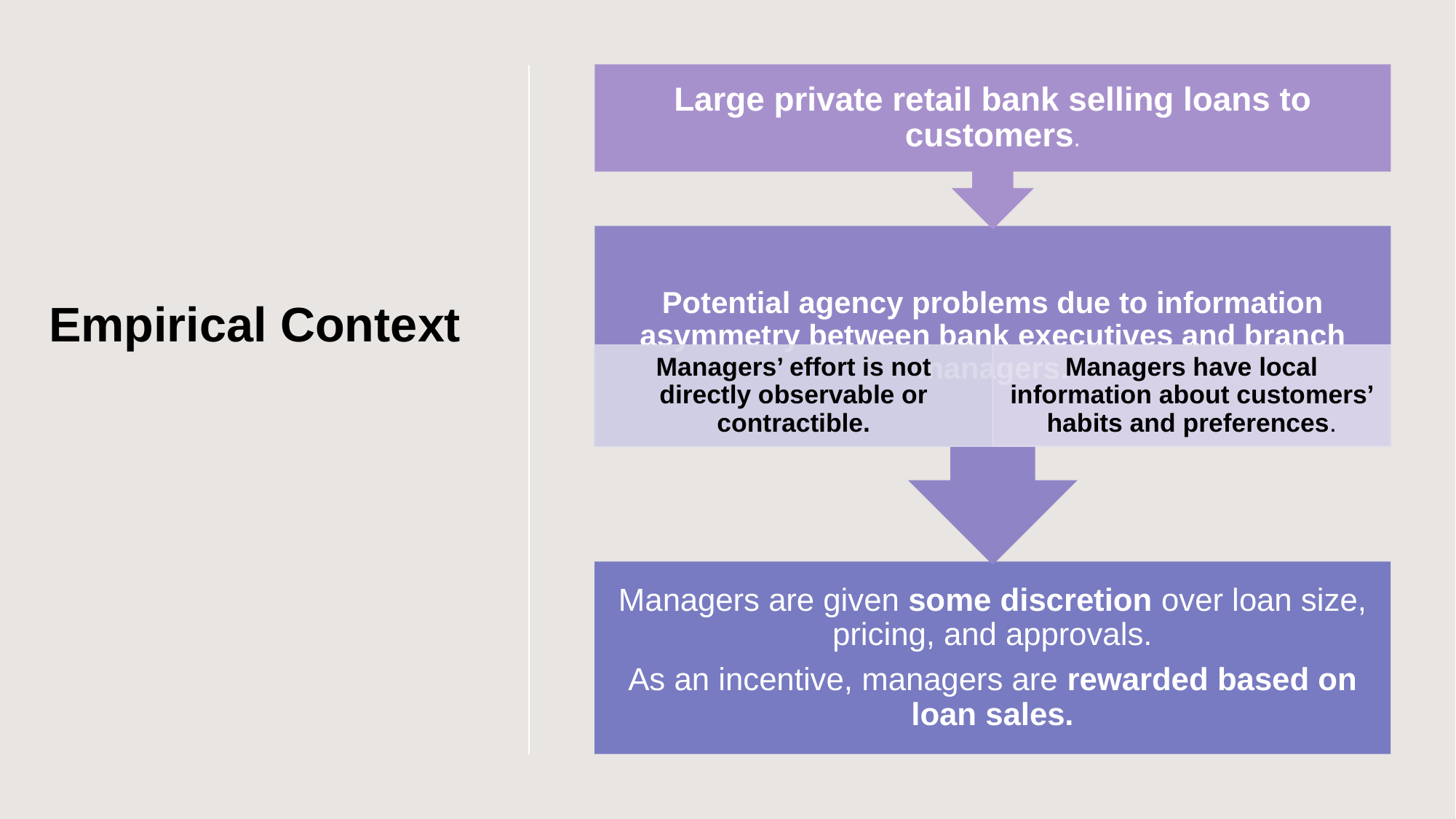

Managers are given some discretion over loan size, pricing, and approvals.
As an incentive, managers are rewarded based on loan sales.
Potential agency problems due to information asymmetry between bank executives and branch managers.
Managers’ effort is not directly observable or contractible.
Managers have local information about customers’ habits and preferences.
Large private retail bank selling loans to customers.
# Empirical Context